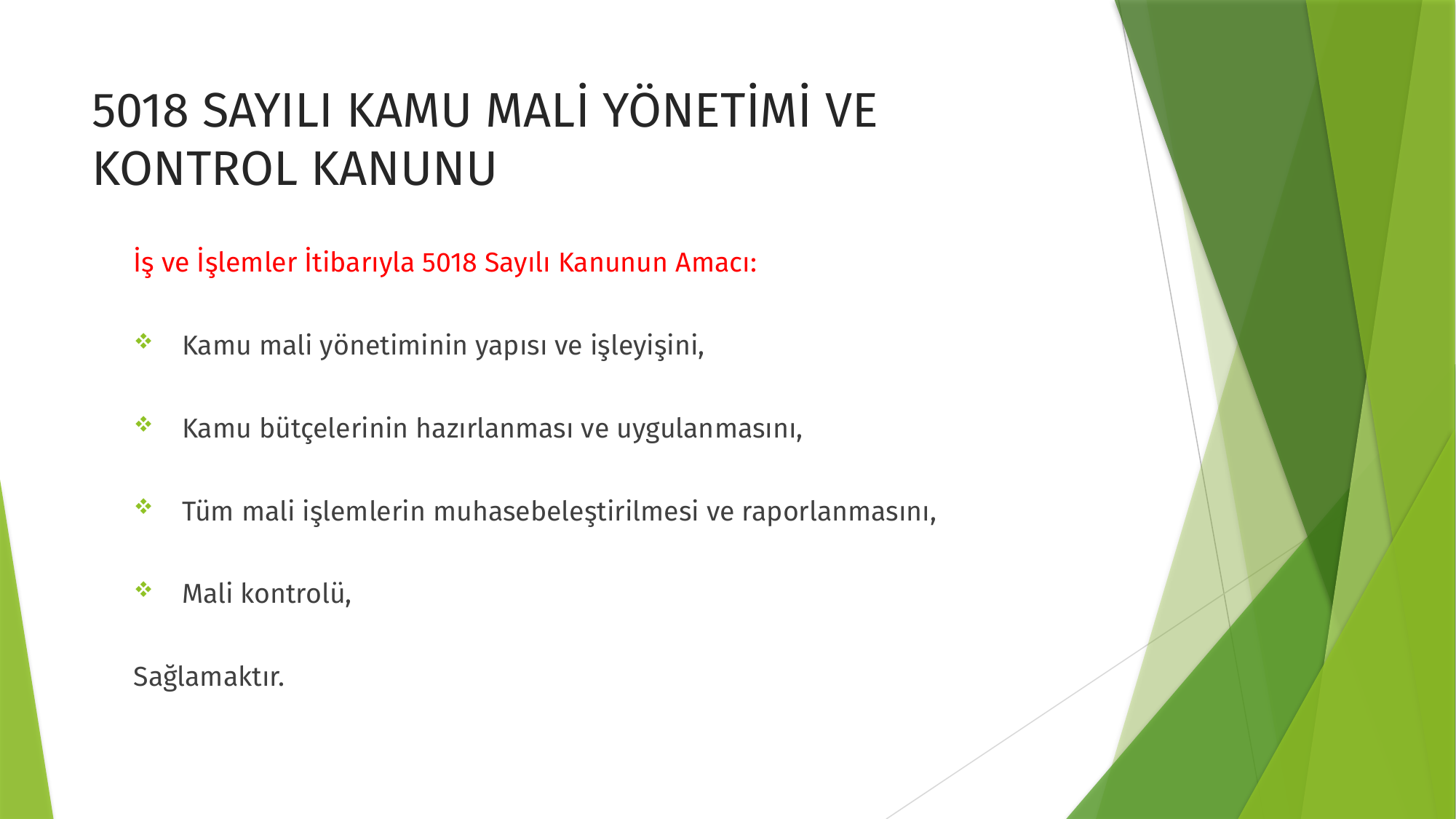

# 5018 SAYILI KAMU MALİ YÖNETİMİ VE KONTROL KANUNU

İş ve İşlemler İtibarıyla 5018 Sayılı Kanunun Amacı:

 Kamu mali yönetiminin yapısı ve işleyişini,

 Kamu bütçelerinin hazırlanması ve uygulanmasını,

 Tüm mali işlemlerin muhasebeleştirilmesi ve raporlanmasını,

 Mali kontrolü,

Sağlamaktır.